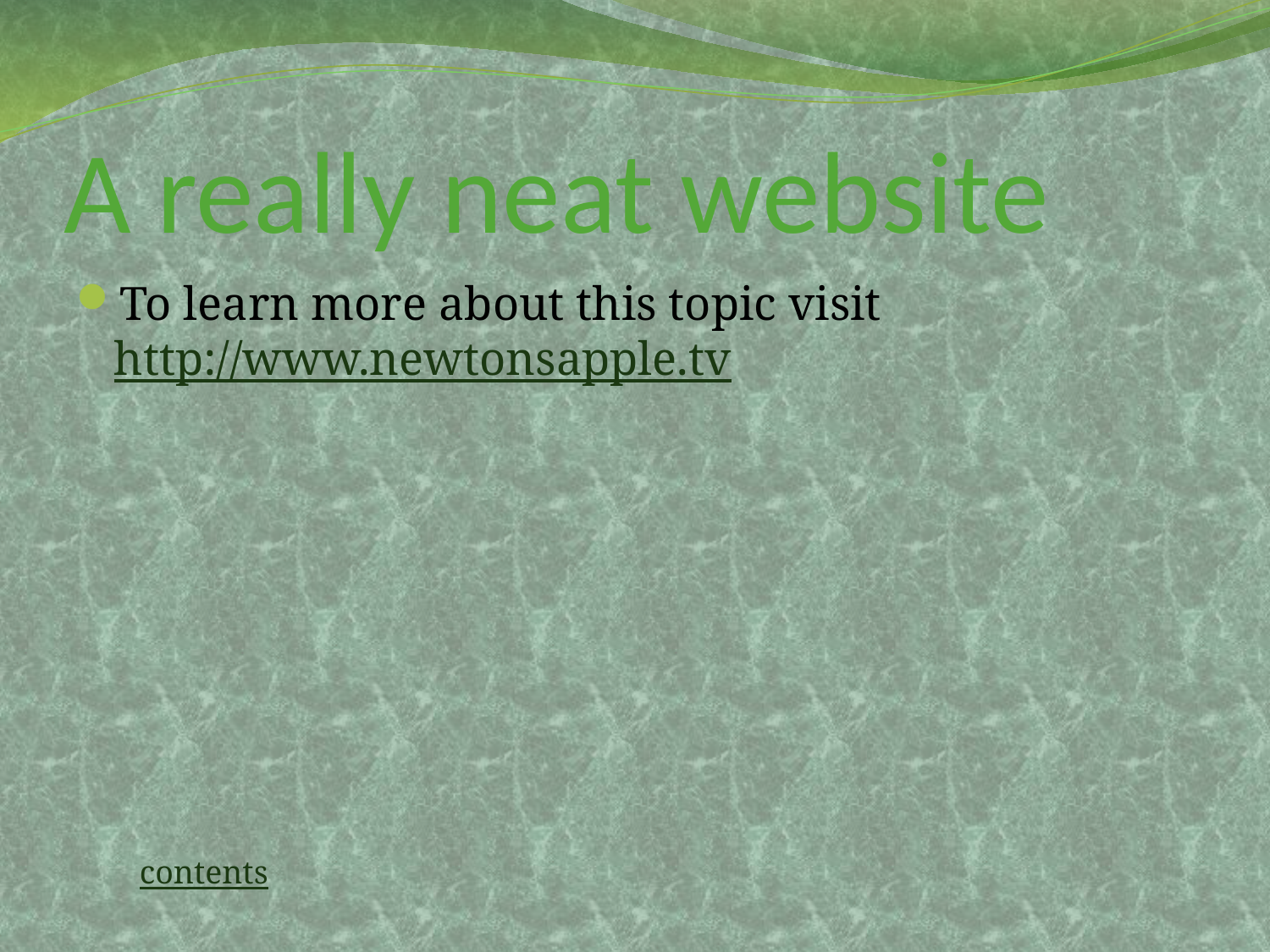

# A really neat website
To learn more about this topic visit http://www.newtonsapple.tv
contents